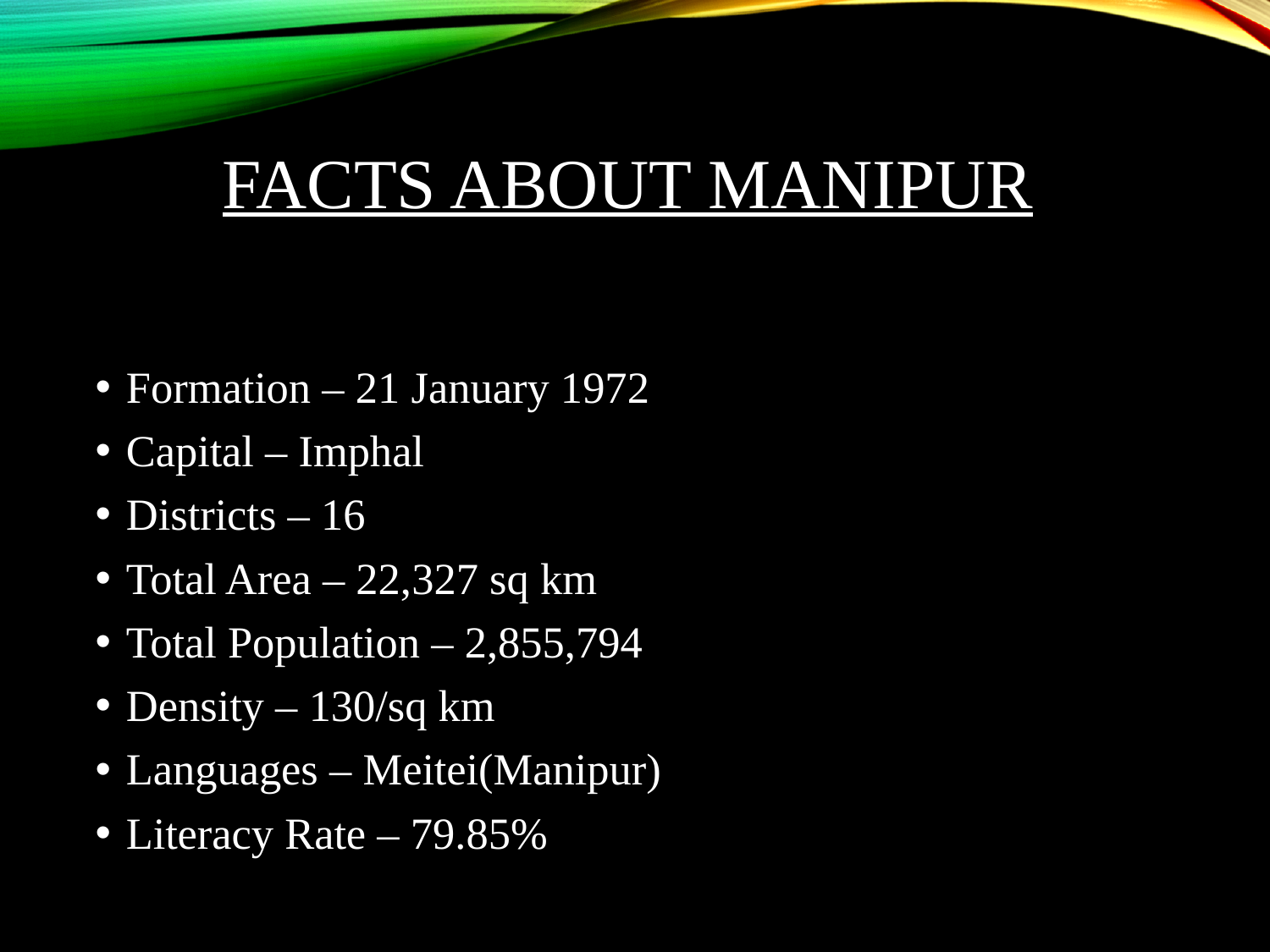

# FACTS ABOUT MANIPUR

Formation – 21 January 1972
Capital – Imphal
Districts – 16
Total Area – 22,327 sq km
Total Population – 2,855,794
Density – 130/sq km
Languages – Meitei(Manipur)
Literacy Rate – 79.85%